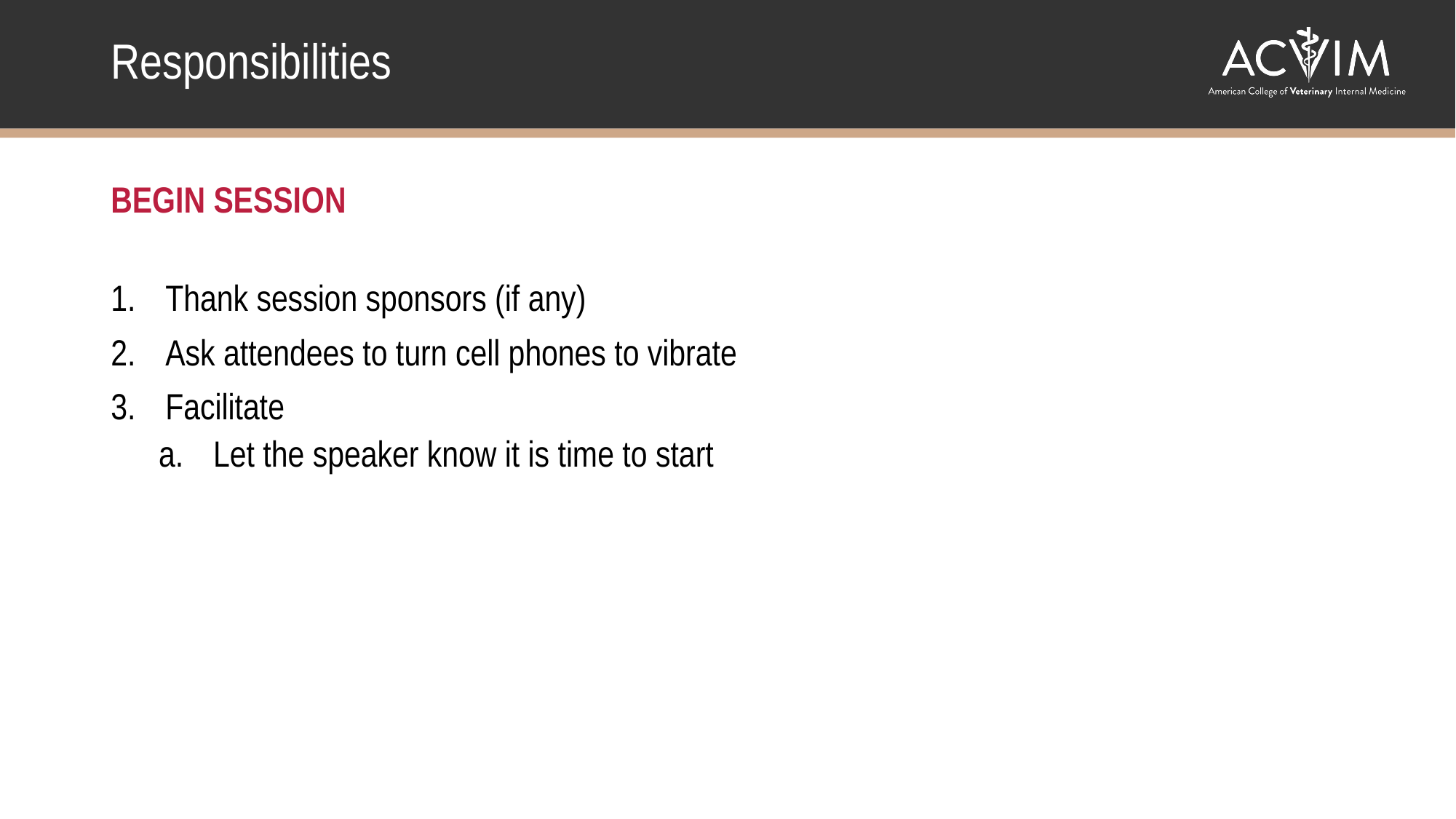

Responsibilities
BEGIN SESSION
Thank session sponsors (if any)
Ask attendees to turn cell phones to vibrate
Facilitate
Let the speaker know it is time to start